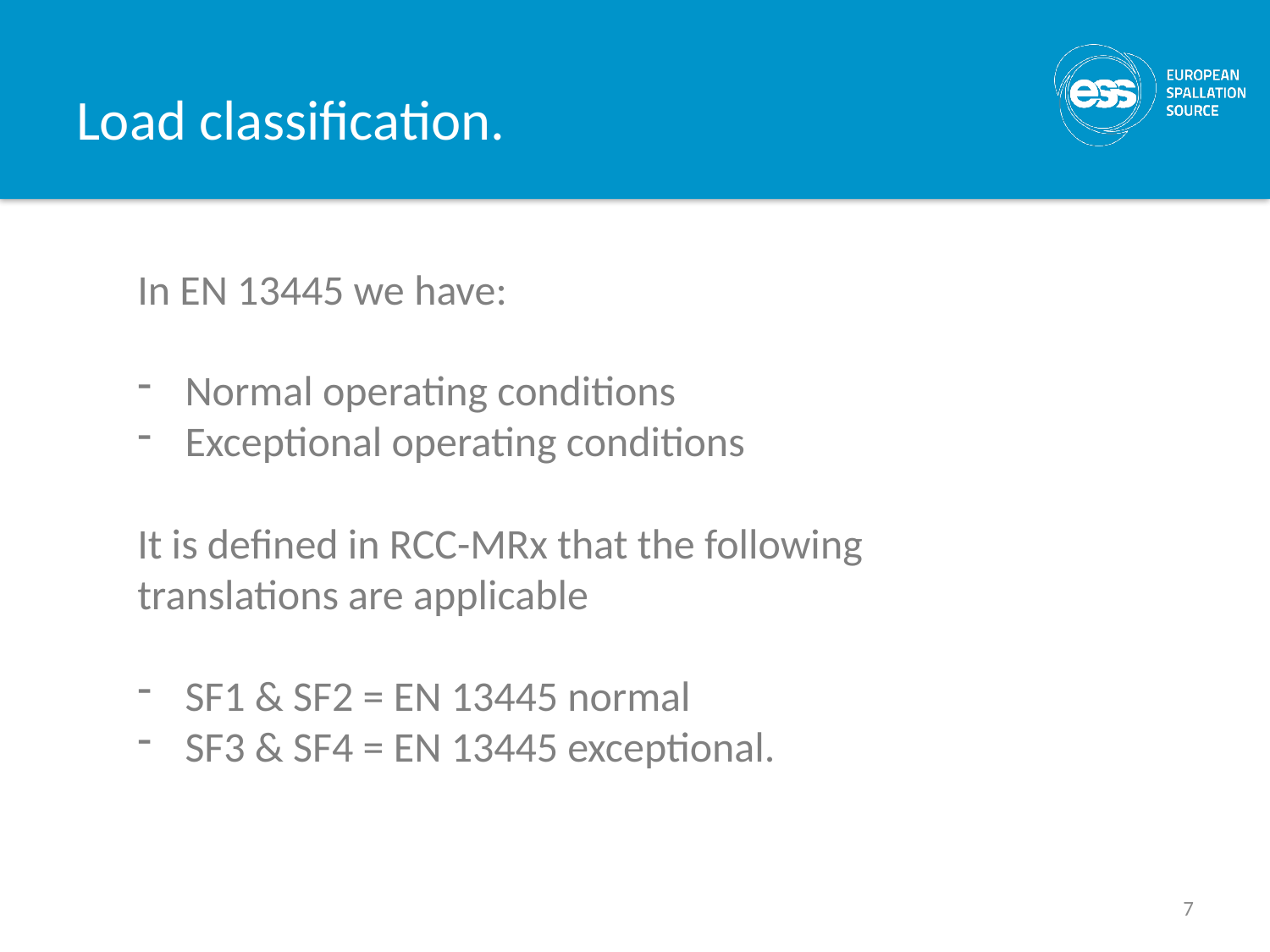

# Load classification.
In EN 13445 we have:

Normal operating conditions
Exceptional operating conditions

It is defined in RCC-MRx that the following translations are applicable

SF1 & SF2 = EN 13445 normal
SF3 & SF4 = EN 13445 exceptional.

7